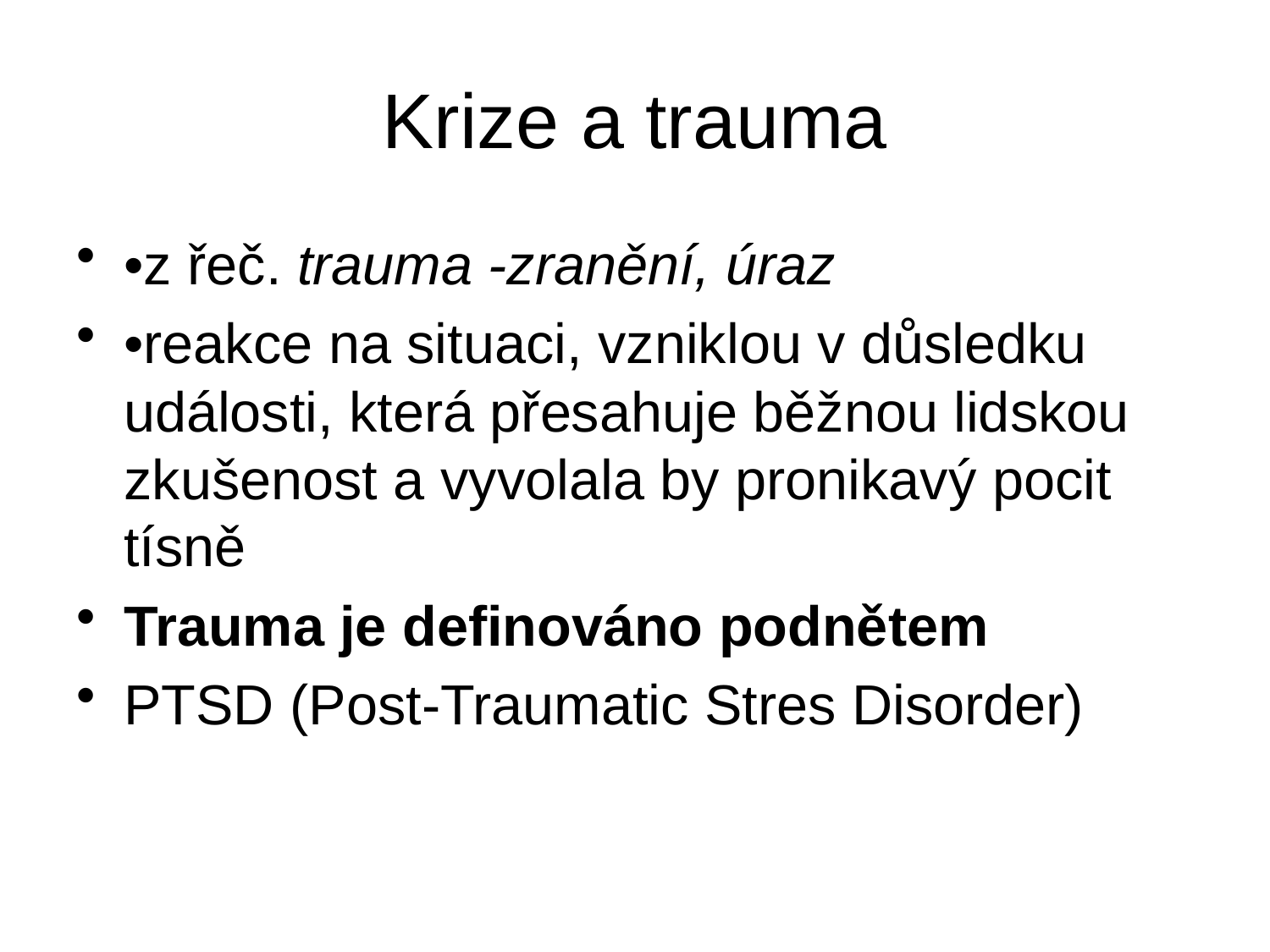

# Krize a trauma
•z řeč. trauma -zranění, úraz
•reakce na situaci, vzniklou v důsledku události, která přesahuje běžnou lidskou zkušenost a vyvolala by pronikavý pocit tísně
Trauma je definováno podnětem
PTSD (Post-Traumatic Stres Disorder)